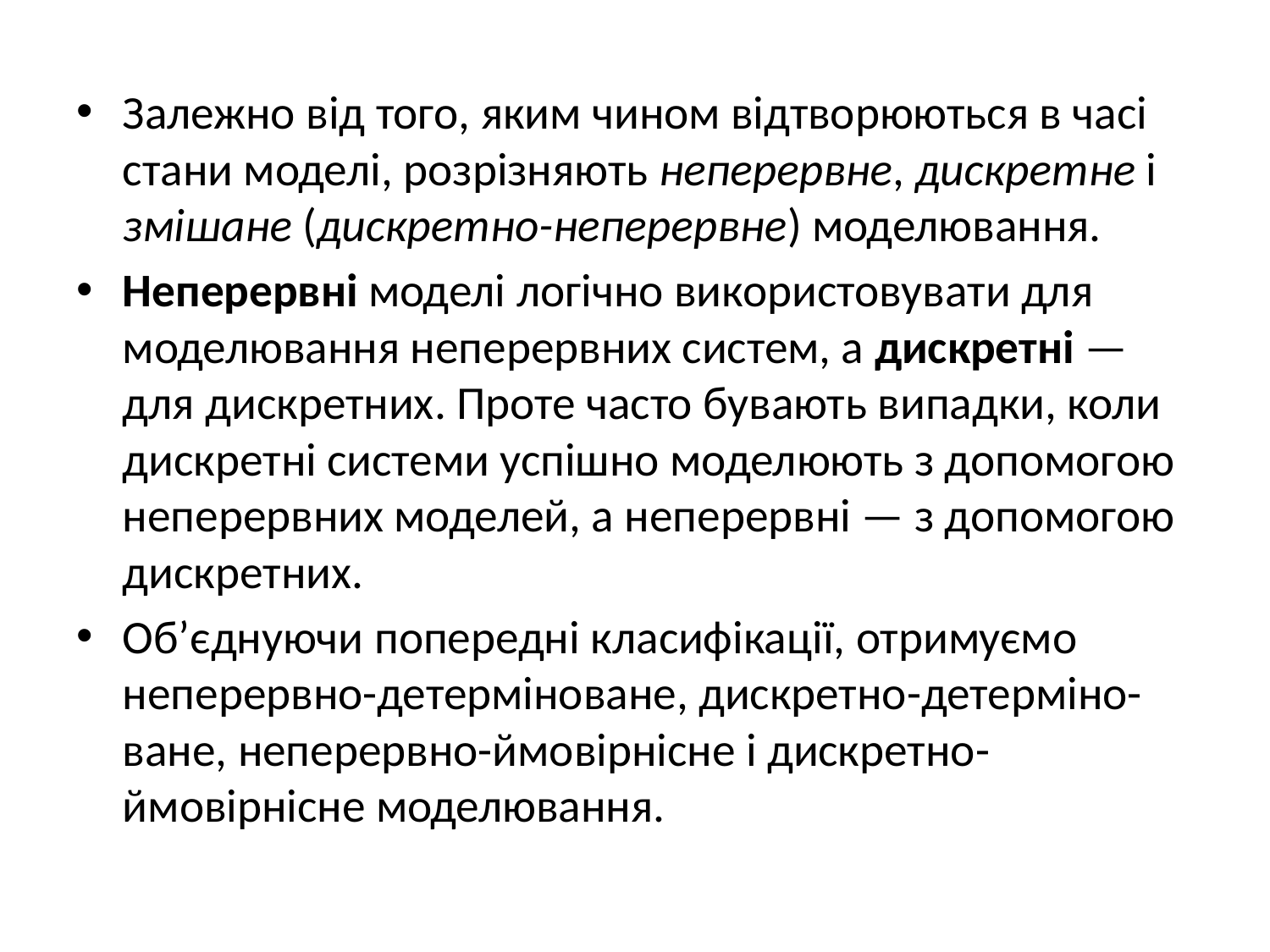

Залежно вiд того, яким чином вiдтворюються в часi стани моделi, розрiзняють неперервне, дискретне i змiшане (дискретно-неперервне) моделювання.
Неперервнi моделi логiчно використовувати для моделювання неперервних систем, а дискретнi — для дискретних. Проте часто бувають випадки, коли дискретнi системи успiшно моделюють з допомогою неперервних моделей, а неперервнi — з допомогою дискретних.
Об’єднуючи попереднi класифiкацiї, отримуємо неперервно-детермiноване, дискретно-детермiно- ване, неперервно-ймовiрнiсне i дискретно-ймовiрнiсне моделювання.